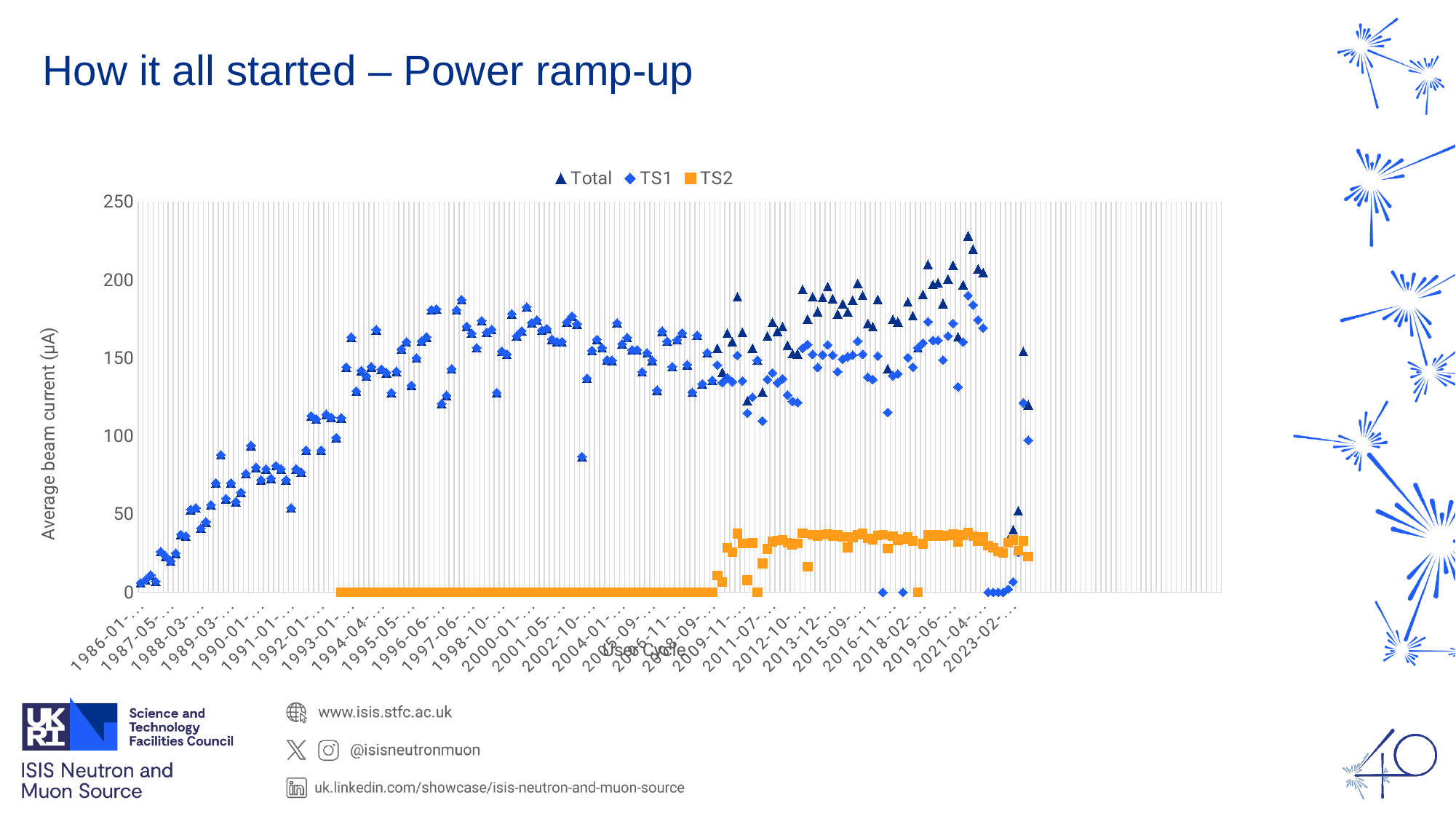

# How it all started – Power ramp-up

### Chart

| Category |  |  |  |
|---|---|---|---|
| 31413 | 6.0 | 6.0 | None |
| 31472 | 8.0 | 8.0 | None |
| 31533 | 11.0 | 11.0 | None |
| 31564 | 7.0 | 7.0 | None |
| 31778 | 26.0 | 26.0 | None |
| 31837 | 23.0 | 23.0 | None |
| 31898 | 20.0 | 20.0 | None |
| 31929 | 25.0 | 25.0 | None |
| 31990 | 37.0 | 37.0 | None |
| 32051 | 36.0 | 36.0 | None |
| 32112 | 53.0 | 53.0 | None |
| 32143 | 54.0 | 54.0 | None |
| 32203 | 41.0 | 41.0 | None |
| 32264 | 45.0 | 45.0 | None |
| 32295 | 56.0 | 56.0 | None |
| 32356 | 70.0 | 70.0 | None |
| 32417 | 88.0 | 88.0 | None |
| 32509 | 60.0 | 60.0 | None |
| 32568 | 70.0 | 70.0 | None |
| 32629 | 58.0 | 58.0 | None |
| 32660 | 64.0 | 64.0 | None |
| 32721 | 76.0 | 76.0 | None |
| 32782 | 94.0 | 94.0 | None |
| 32843 | 80.0 | 80.0 | None |
| 32874 | 72.0 | 72.0 | None |
| 32933 | 79.0 | 79.0 | None |
| 32994 | 73.0 | 73.0 | None |
| 33025 | 81.0 | 81.0 | None |
| 33086 | 79.0 | 79.0 | None |
| 33147 | 72.0 | 72.0 | None |
| 33239 | 54.0 | 54.0 | None |
| 33298 | 79.0 | 79.0 | None |
| 33359 | 77.0 | 77.0 | None |
| 33390 | 91.0 | 91.0 | None |
| 33451 | 113.0 | 113.0 | None |
| 33512 | 111.0 | 111.0 | None |
| 33604 | 91.0 | 91.0 | None |
| 33664 | 114.0 | 114.0 | None |
| 33725 | 112.0 | 112.0 | None |
| 33756 | 99.0 | 99.0 | None |
| 33884.354166666664 | 111.7 | 111.7 | None |
| 33931.354166666664 | 144.2 | 144.2 | None |
| 33976.354166666664 | 163.4 | 163.4 | None |
| 34108.354166666664 | 128.8 | 128.8 | None |
| 34147.354166666664 | 142.0 | 142.0 | None |
| 34248.354166666664 | 138.5 | 138.5 | None |
| 34351.354166666664 | 144.4 | 144.4 | None |
| 34387.354166666664 | 168.1 | 168.1 | None |
| 34437.354166666664 | 142.8179231863206 | 142.8179231863206 | None |
| 34479.354166666664 | 140.50970873785414 | 140.50970873785414 | None |
| 34622.354166666664 | 127.81556195965418 | 127.81556195965418 | None |
| 34661.354166666664 | 141.42816500708895 | 141.42816500708895 | None |
| 34710.354166666664 | 155.7190082644414 | 155.7190082644414 | None |
| 34752.354166666664 | 160.29986244839247 | 160.29986244839247 | None |
| 34832.354166666664 | 132.55255681817087 | 132.55255681817087 | None |
| 34871.354166666664 | 150.08007812498295 | 150.08007812498295 | None |
| 34934.354166666664 | 160.73537234041308 | 160.73537234041308 | None |
| 34976.354166666664 | 163.4354395604265 | 163.4354395604265 | None |
| 35018.354166666664 | 180.95527522934572 | 180.95527522934572 | None |
| 35069.354166666664 | 181.40234374997937 | 181.40234374997937 | None |
| 35235.354166666664 | 120.75545350170601 | 120.75545350170601 | None |
| 35312.354166666664 | 126.12012987010604 | 126.12012987010604 | None |
| 35387.354166666664 | 143.03655660376376 | 143.03655660376376 | None |
| 35436.354166666664 | 180.7617924528178 | 180.7617924528178 | None |
| 35480.354166666664 | 187.30275229356548 | 187.30275229356548 | None |
| 35557.354166666664 | 170.21590909089502 | 170.21590909089502 | None |
| 35599.354166666664 | 165.85550458714488 | 165.85550458714488 | None |
| 35648.354166666664 | 156.5198863636234 | 156.5198863636234 | None |
| 35746.354166666664 | 173.91981132073084 | 173.91981132073084 | None |
| 35802.354166666664 | 166.4638487207901 | 166.4638487207901 | None |
| 35879.354166666664 | 168.19747416761217 | 168.19747416761217 | None |
| 35928.354166666664 | 127.90596330274376 | 127.90596330274376 | None |
| 36073.354166666664 | 154.32947976878611 | 154.32947976878611 | None |
| 36117.354166666664 | 152.46732954544194 | 152.46732954544194 | None |
| 36169.354166666664 | 178.3318181818064 | 178.3318181818064 | None |
| 36341.354166666664 | 164.1766528925521 | 164.1766528925521 | None |
| 36418.354166666664 | 167.3548728813456 | 167.3548728813456 | None |
| 36481.354166666664 | 182.64672364672364 | 182.64672364672364 | None |
| 36537.354166666664 | 172.59862385319948 | 172.59862385319948 | None |
| 36586.354166666664 | 174.25426944971537 | 174.25426944971537 | None |
| 36698.354166666664 | 167.8282442747905 | 167.8282442747905 | None |
| 36754.354166666664 | 168.8559160305156 | 168.8559160305156 | None |
| 36836.354166666664 | 162.07820136852396 | 162.07820136852396 | None |
| 36910.354166666664 | 160.46895893027698 | 160.46895893027698 | None |
| 37013.354166666664 | 160.4842406876791 | 160.4842406876791 | None |
| 37069.354166666664 | 173.14517669531998 | 173.14517669531998 | None |
| 37139.354166666664 | 176.84240687679082 | 176.84240687679082 | None |
| 37195.354166666664 | 171.87454873644404 | 171.87454873644404 | None |
| 37449.354166666664 | 86.88838612368023 | 86.88838612368023 | None |
| 37489.354166666664 | 137.06156716416422 | 137.06156716416422 | None |
| 37545.354166666664 | 154.77936241610738 | 154.77936241610738 | None |
| 37636.354166666664 | 161.9157894736842 | 161.9157894736842 | None |
| 37713.354166666664 | 156.54613466334163 | 156.54613466334163 | None |
| 37797.354166666664 | 148.7665260196906 | 148.7665260196906 | None |
| 37853.354166666664 | 148.5157593123209 | 148.5157593123209 | None |
| 37930.354166666664 | 172.50342130987292 | 172.50342130987292 | None |
| 38000.354166666664 | 159.01709401709402 | 159.01709401709402 | None |
| 38042.354166666664 | 163.08617234468937 | 163.08617234468937 | None |
| 38287.354166666664 | 155.2626953125 | 155.2626953125 | None |
| 38392.354166666664 | 155.18846694796062 | 155.18846694796062 | None |
| 38455.354166666664 | 141.13276026743077 | 141.13276026743077 | None |
| 38511.354166666664 | 153.23567393058917 | 153.23567393058917 | None |
| 38609.354166666664 | 148.53128555176337 | 148.53128555176337 | None |
| 38657.354166666664 | 129.40522875816993 | 129.40522875816993 | None |
| 38755.354166666664 | 167.14192343604108 | 167.14192343604108 | None |
| 38811.354166666664 | 160.7533185840501 | 160.7533185840501 | None |
| 38888.354166666664 | 144.4508348793907 | 144.4508348793907 | None |
| 38968.354166666664 | 161.65725806451613 | 161.65725806451613 | None |
| 39028.354166666664 | 165.94582392774342 | 165.94582392774342 | None |
| 39364.354166666664 | 145.7288732394366 | 145.7288732394366 | None |
| 39399.354166666664 | 128.0729729729629 | 128.0729729729629 | None |
| 39483.354166666664 | 164.5437430786268 | 164.5437430786268 | None |
| 39546.354166666664 | 133.43386243386243 | 133.43386243386243 | None |
| 39633.354166666664 | 153.38888888888889 | 153.38888888888889 | None |
| 39700.354166666664 | 135.70659340657605 | 135.70659340657605 | None |
| 39764.354166666664 | 156.3141891891892 | 145.53153153153153 | 10.782657657657658 |
| 39854.354166666664 | 140.81094049902458 | 134.27159309019612 | 6.539347408828444 |
| 39952.354166666664 | 165.88815060908084 | 137.35991140642304 | 28.528239202657808 |
| 40001.354166666664 | 160.47440836541696 | 134.75399009354354 | 25.720418271873424 |
| 40071.354166666664 | 189.16296296296295 | 151.6513888888889 | 37.511574074074076 |
| 40127.354166666664 | 166.56845238095238 | 135.3452380952381 | 31.223214285714285 |
| 40225.354166666664 | 122.52145454545455 | 114.75175757575757 | 7.7696969696969695 |
| 40288.354166666664 | 156.33226495726495 | 124.89636752136752 | 31.435897435897434 |
| 40351.354166666664 | 148.60016025641025 | 148.60016025641025 | None |
| 40603.354166666664 | 128.2161671207857 | 109.71117166211374 | 18.504995458671978 |
| 40680.354166666664 | 164.02585365853656 | 136.24373983739835 | 27.78211382113821 |
| 40729.354166666664 | 172.95583684950773 | 140.4902953586498 | 32.465541490857944 |
| 40820.354166666664 | 167.0974251913574 | 134.12595685454724 | 32.97146833681013 |
| 40869.354166666664 | 170.17790132033383 | 136.68797776231284 | 33.48992355802099 |
| 40960.354166666664 | 158.17972350229354 | 126.3029953916966 | 31.87672811059694 |
| 41044.354166666664 | 152.7690735694823 | 122.28814713896458 | 30.480926430517712 |
| 41100.354166666664 | 152.75170532058814 | 121.50750341063156 | 31.24420190995659 |
| 41184.354166666664 | 193.97752808988764 | 156.23033707865167 | 37.747191011235955 |
| 41233.354166666664 | 174.98472222222222 | 158.66666666666666 | 16.318055555555556 |
| 41324.354166666664 | 189.16158192090396 | 152.37853107344634 | 36.78305084745763 |
| 41408.354166666664 | 179.73333333333332 | 143.92638888888888 | 35.80694444444445 |
| 41478.354166666664 | 188.70955882352942 | 151.97916666666666 | 36.73039215686274 |
| 41534.354166666664 | 195.73131504257333 | 158.3859981078524 | 37.345316934720906 |
| 41613.354166666664 | 187.96666666666667 | 151.81666666666666 | 36.15 |
| 41681.354166666664 | 178.12343619683068 | 141.25771476230193 | 36.86572143452877 |
| 41765.354166666664 | 184.74916666666667 | 149.32666666666665 | 35.4225 |
| 41835.354166666664 | 179.57829977628634 | 150.837807606264 | 28.74049217002237 |
| 42080.354166666664 | 187.02357207615594 | 151.82592928377153 | 35.19764279238441 |
| 42157.354166666664 | 197.74007936507937 | 160.72321428571428 | 37.01686507936508 |
| 42255.354166666664 | 190.0822072072072 | 152.4177927927928 | 37.664414414414416 |
| 42311.354166666664 | 172.140503875969 | 137.73643410852713 | 34.40406976744186 |
| 42416.354166666664 | 170.02477477477478 | 136.23536036036037 | 33.789414414414416 |
| 42472.354166666664 | 187.52364864864865 | 151.27477477477478 | 36.248873873873876 |
| 42549.354166666664 | 36.87083333333333 | None | 36.87083333333333 |
| 42626.354166666664 | 143.1075581395349 | 115.17829457364341 | 27.92926356589147 |
| 42689.354166666664 | 174.68194444444444 | 138.6861111111111 | 35.99583333333333 |
| 42780.354166666664 | 173.16488845780796 | 139.823472356935 | 33.34141610087294 |
| 42825.354166666664 | 34.20238095238095 | None | 34.20238095238095 |
| 42857.354166666664 | 185.88888888888889 | 150.29305555555555 | 35.59583333333333 |
| 42997.354166666664 | 177.03591954022988 | 144.15086206896552 | 32.88505747126437 |
| 43053.354166666664 | 156.56190476190477 | 156.56190476190477 | None |
| 43137.354166666664 | 190.67431597528685 | 159.57722859664608 | 31.097087378640776 |
| 43256.354166666664 | 209.97916666666666 | 173.21064814814815 | 36.76851851851852 |
| 43207.354166666664 | 197.1027777777778 | 161.26111111111112 | 35.84166666666667 |
| 43354.354166666664 | 198.03787878787878 | 161.26136363636363 | 36.77651515151515 |
| 43417.354166666664 | 184.84558823529412 | 148.72549019607843 | 36.120098039215684 |
| 43501.354166666664 | 200.58083333333335 | 164.0775 | 36.50333333333333 |
| 43620.354166666664 | 209.42151162790697 | 172.16957364341084 | 37.251937984496124 |
| 43718.354166666664 | 163.6782945736434 | 131.5077519379845 | 32.17054263565891 |
| 43781.354166666664 | 196.86936936936937 | 160.26914414414415 | 36.60022522522522 |
| 43872.354166666664 | 228.24649176325408 | 189.970713849895 | 38.275777913359086 |
| 44082.354166666664 | 219.76763565891474 | 183.93120155038758 | 35.83643410852713 |
| 44145.354166666664 | 207.09791666666666 | 174.37037037037038 | 32.727546296296296 |
| 44313.354166666664 | 204.76624149659864 | 169.25595238095238 | 35.51028911564626 |
| 44621.354166666664 | 29.740944017563116 | None | 29.740944017563116 |
| 44684.354166666664 | 28.313218390804597 | None | 28.313218390804597 |
| 44740.354166666664 | 26.008333333333333 | None | 26.008333333333333 |
| 44824.354166666664 | 25.282608695652176 | None | 25.282608695652176 |
| 44873.354166666664 | 33.6768018018018 | 2.0078828828828827 | 31.66891891891892 |
| 44964.354166666664 | 40.02452984464432 | 6.665576451349142 | 33.358953393295174 |
| 45041.354166666664 | 52.201388888888886 | 25.65972222222222 | 26.541666666666668 |
| 45104.354166666664 | 154.17117117117118 | 121.31869369369369 | 32.85247747747748 |
| 45188.354166666664 | 120.04722222222222 | 97.31944444444444 | 22.727777777777778 |